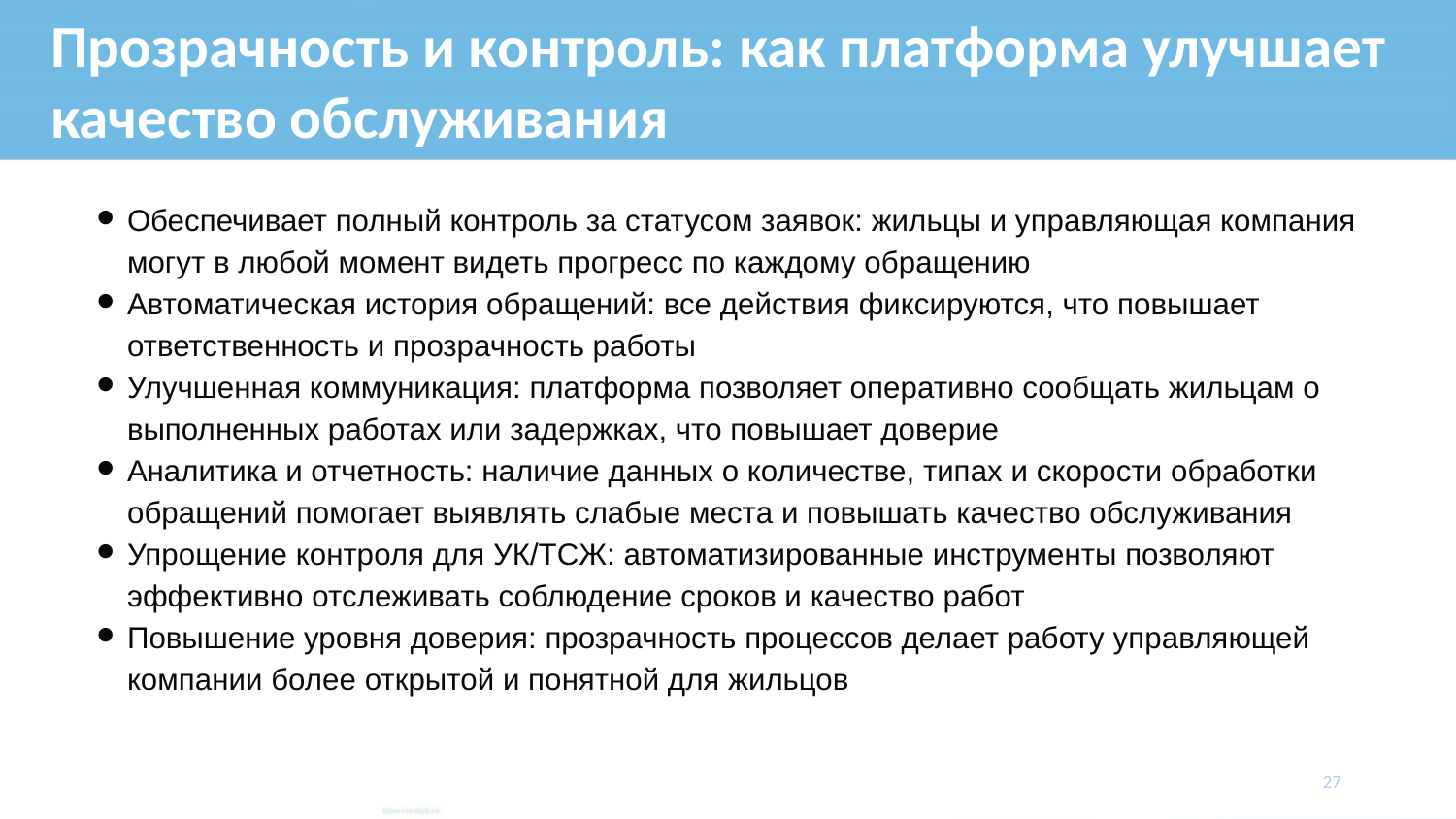

# Прозрачность и контроль: как платформа улучшает качество обслуживания
Обеспечивает полный контроль за статусом заявок: жильцы и управляющая компания могут в любой момент видеть прогресс по каждому обращению
Автоматическая история обращений: все действия фиксируются, что повышает ответственность и прозрачность работы
Улучшенная коммуникация: платформа позволяет оперативно сообщать жильцам о выполненных работах или задержках, что повышает доверие
Аналитика и отчетность: наличие данных о количестве, типах и скорости обработки обращений помогает выявлять слабые места и повышать качество обслуживания
Упрощение контроля для УК/ТСЖ: автоматизированные инструменты позволяют эффективно отслеживать соблюдение сроков и качество работ
Повышение уровня доверия: прозрачность процессов делает работу управляющей компании более открытой и понятной для жильцов
27